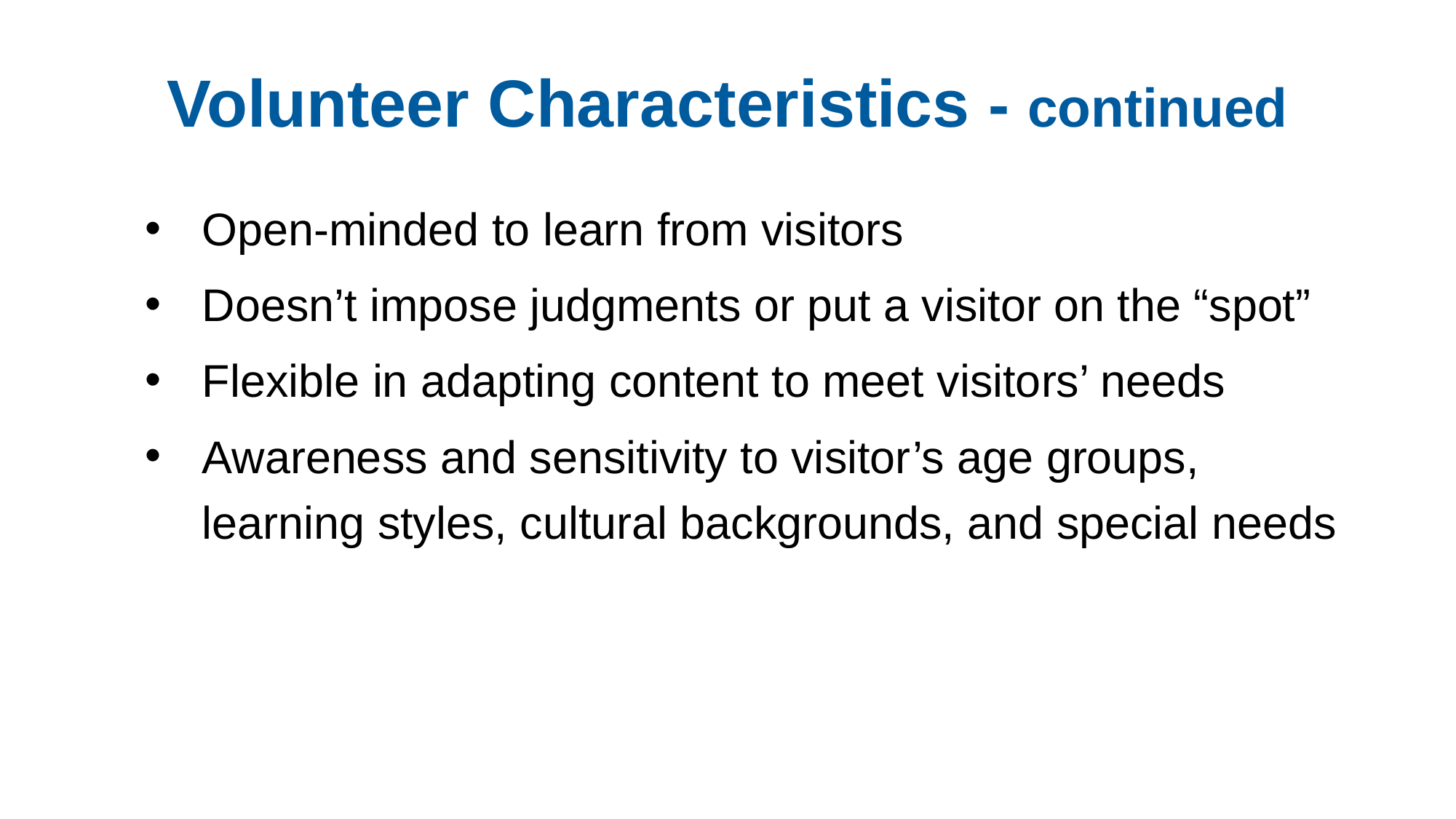

Volunteer Characteristics - continued
Open-minded to learn from visitors
Doesn’t impose judgments or put a visitor on the “spot”
Flexible in adapting content to meet visitors’ needs
Awareness and sensitivity to visitor’s age groups, learning styles, cultural backgrounds, and special needs